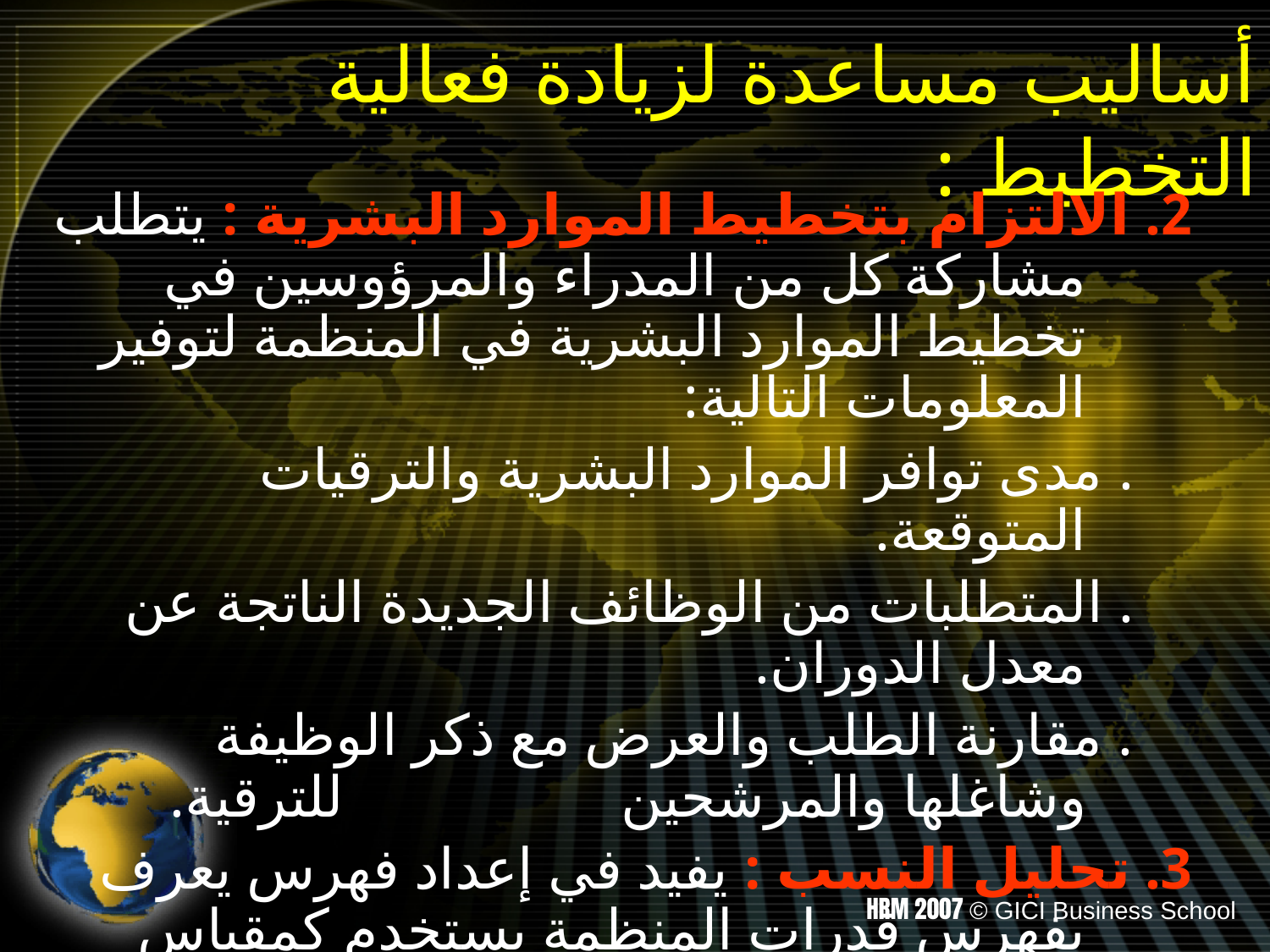

# أساليب مساعدة لزيادة فعالية التخطيط :
   2. الالتزام بتخطيط الموارد البشرية : يتطلب مشاركة كل من المدراء والمرؤوسين في تخطيط الموارد البشرية في المنظمة لتوفير المعلومات التالية:
       . مدى توافر الموارد البشرية والترقيات المتوقعة.
       . المتطلبات من الوظائف الجديدة الناتجة عن معدل الدوران.
       . مقارنة الطلب والعرض مع ذكر الوظيفة وشاغلها والمرشحين                   للترقية.
   3. تحليل النسب : يفيد في إعداد فهرس يعرف بفهرس قدرات المنظمة يستخدم كمقياس عام لمدى سلامة القوى البشرية في المنظمات ويتم إعداد الحسابات الخاصة لشغل وتعبئة الوظائف.